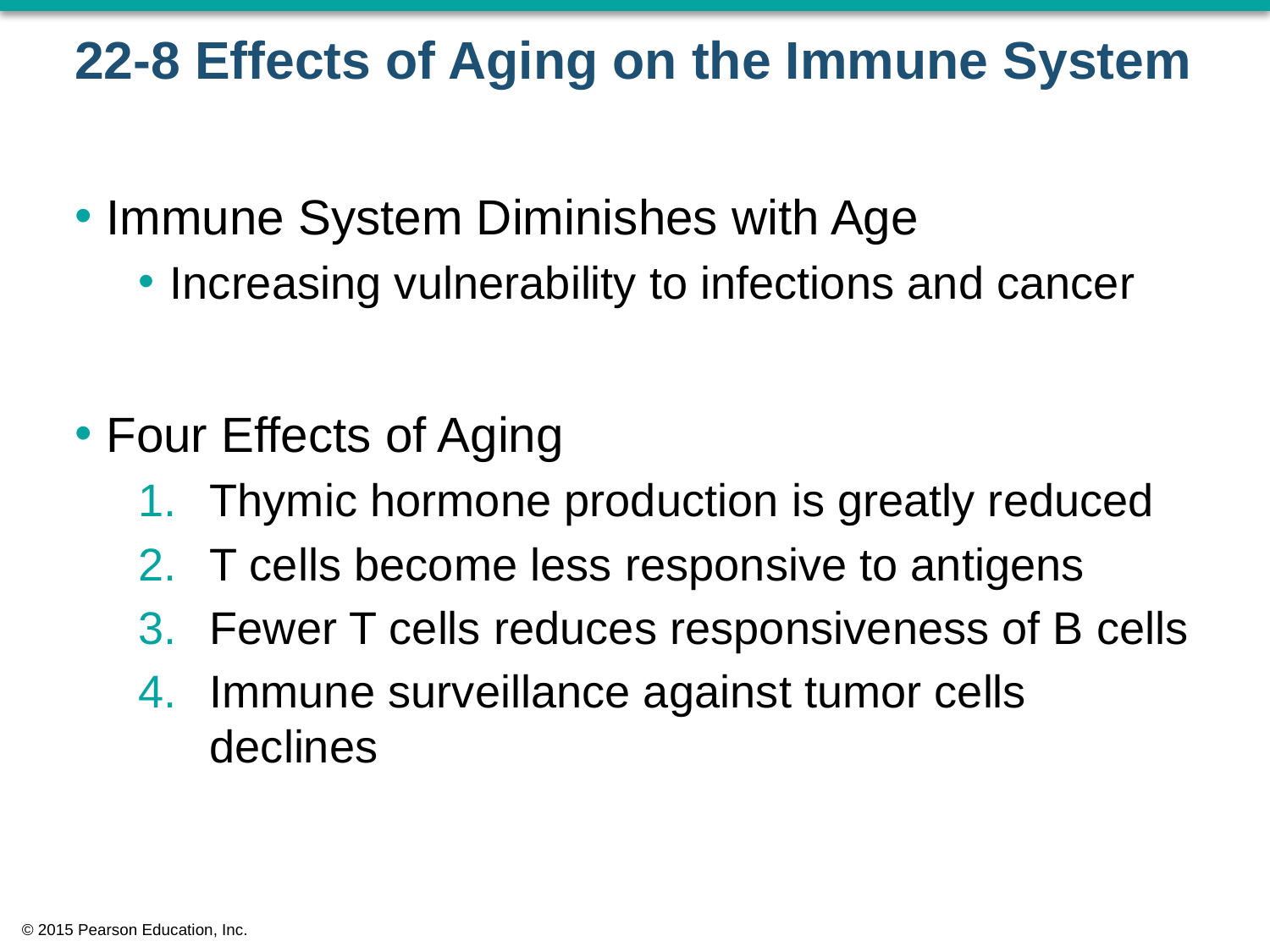

# 22-8 Effects of Aging on the Immune System
Immune System Diminishes with Age
Increasing vulnerability to infections and cancer

Four Effects of Aging
Thymic hormone production is greatly reduced
T cells become less responsive to antigens
Fewer T cells reduces responsiveness of B cells
Immune surveillance against tumor cells declines